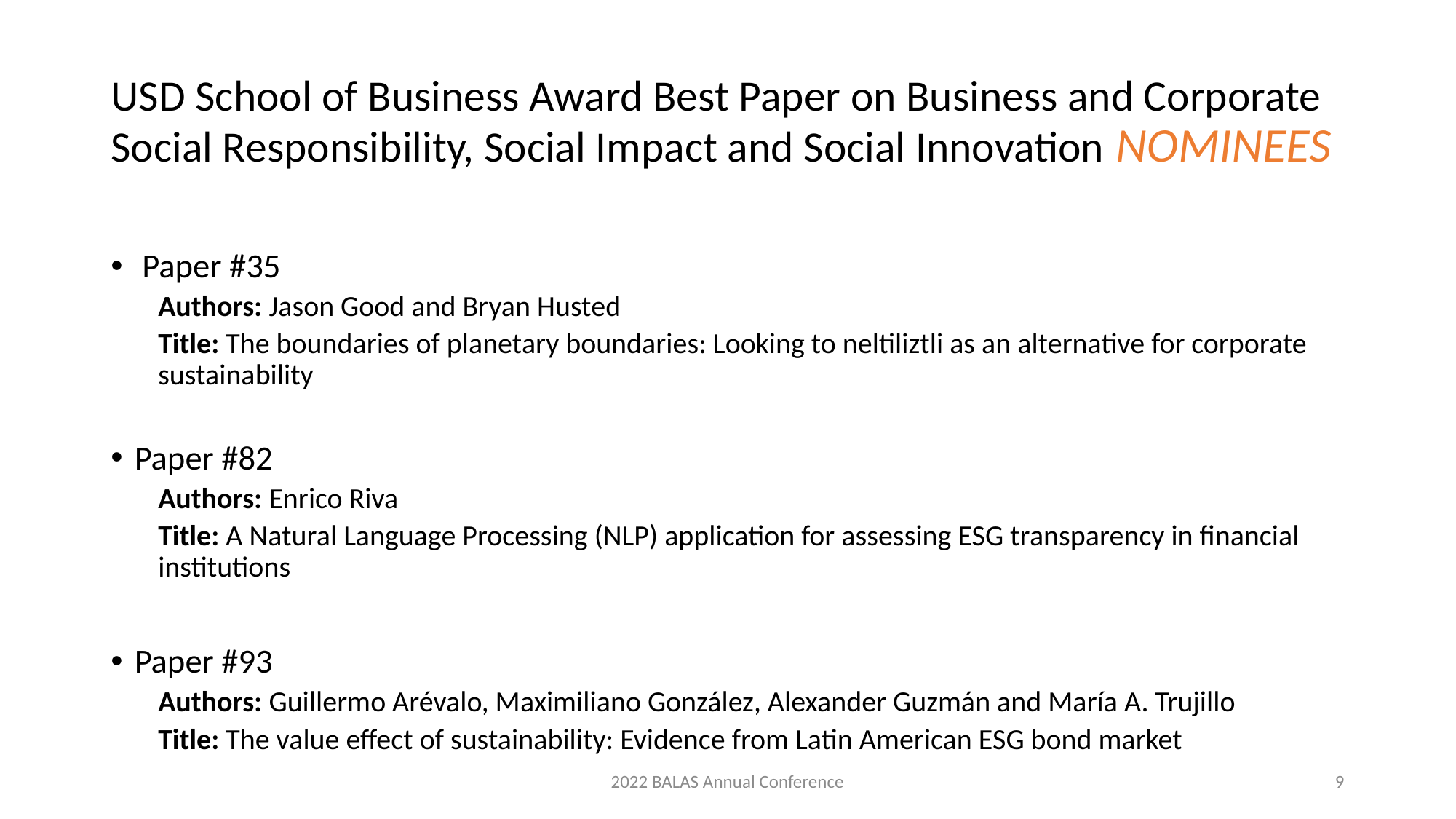

# USD School of Business Award Best Paper on Business and Corporate Social Responsibility, Social Impact and Social Innovation NOMINEES
 Paper #35
Authors: Jason Good and Bryan Husted
Title: The boundaries of planetary boundaries: Looking to neltiliztli as an alternative for corporate sustainability

Paper #82
Authors: Enrico Riva
Title: A Natural Language Processing (NLP) application for assessing ESG transparency in financial institutions

Paper #93
Authors: Guillermo Arévalo, Maximiliano González, Alexander Guzmán and María A. Trujillo
Title: The value effect of sustainability: Evidence from Latin American ESG bond market
2022 BALAS Annual Conference
9